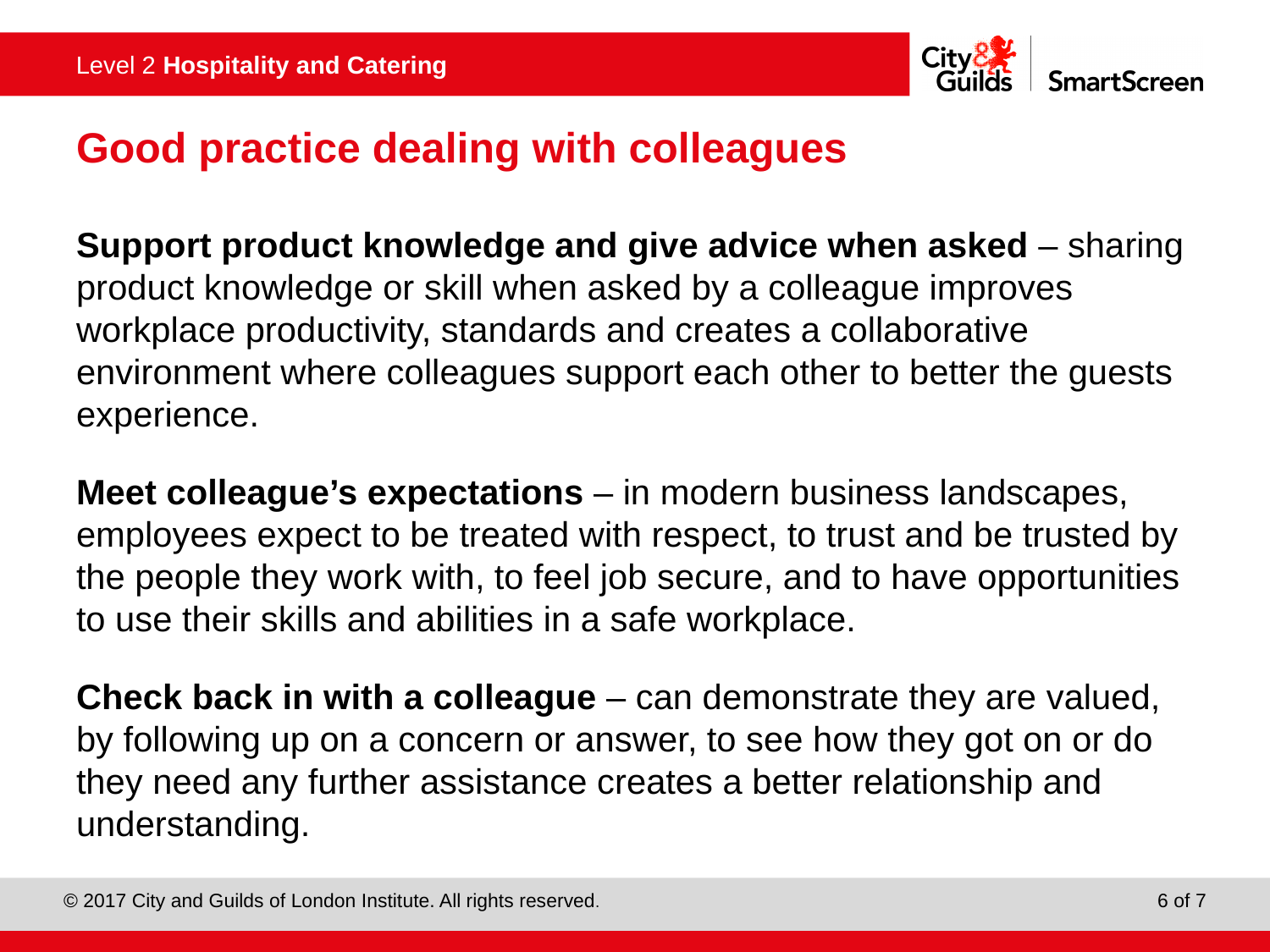

# Good practice dealing with colleagues
Support product knowledge and give advice when asked – sharing product knowledge or skill when asked by a colleague improves workplace productivity, standards and creates a collaborative environment where colleagues support each other to better the guests experience.
Meet colleague’s expectations – in modern business landscapes, employees expect to be treated with respect, to trust and be trusted by the people they work with, to feel job secure, and to have opportunities to use their skills and abilities in a safe workplace.
Check back in with a colleague – can demonstrate they are valued, by following up on a concern or answer, to see how they got on or do they need any further assistance creates a better relationship and understanding.